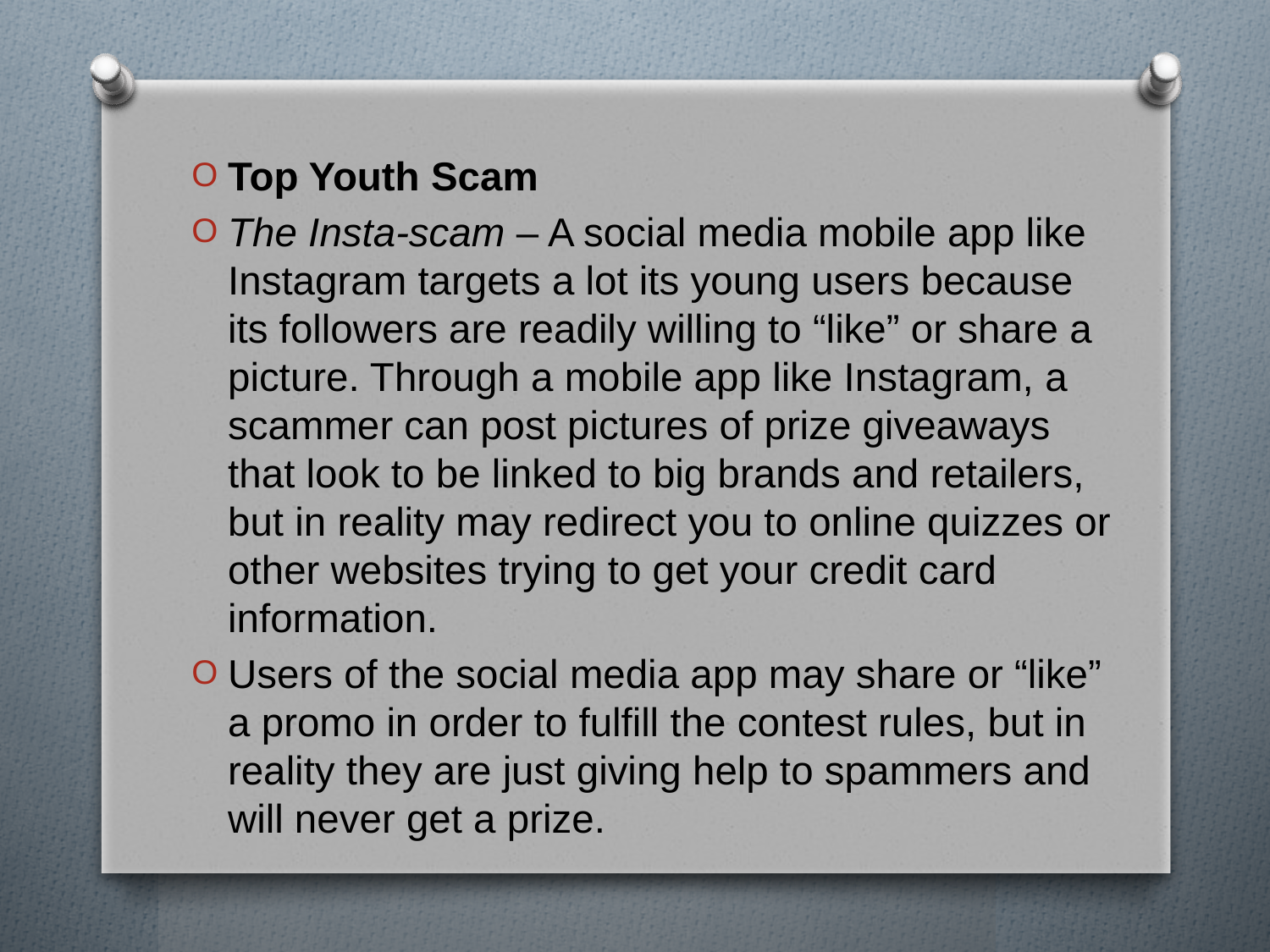

Top Youth Scam
The Insta-scam – A social media mobile app like Instagram targets a lot its young users because its followers are readily willing to “like” or share a picture. Through a mobile app like Instagram, a scammer can post pictures of prize giveaways that look to be linked to big brands and retailers, but in reality may redirect you to online quizzes or other websites trying to get your credit card information.
Users of the social media app may share or “like” a promo in order to fulfill the contest rules, but in reality they are just giving help to spammers and will never get a prize.